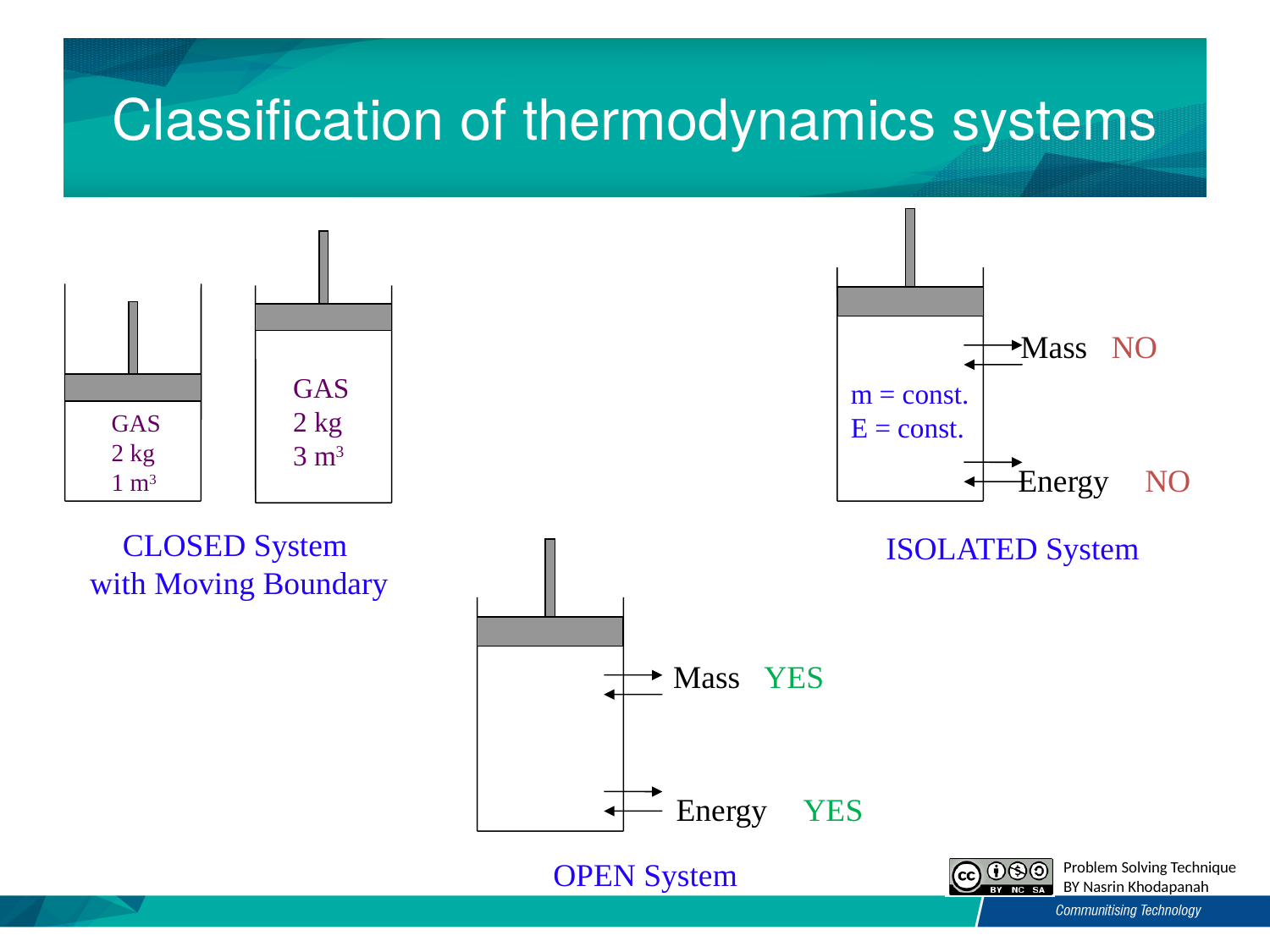

# Classification of thermodynamics systems

Mass   NO

m = const.
E = const.
Energy	NO

ISOLATED System

GAS
2 kg
3 m3

GAS
2 kg
1 m3

CLOSED System
with Moving Boundary

Mass   YES

Energy	YES

OPEN System